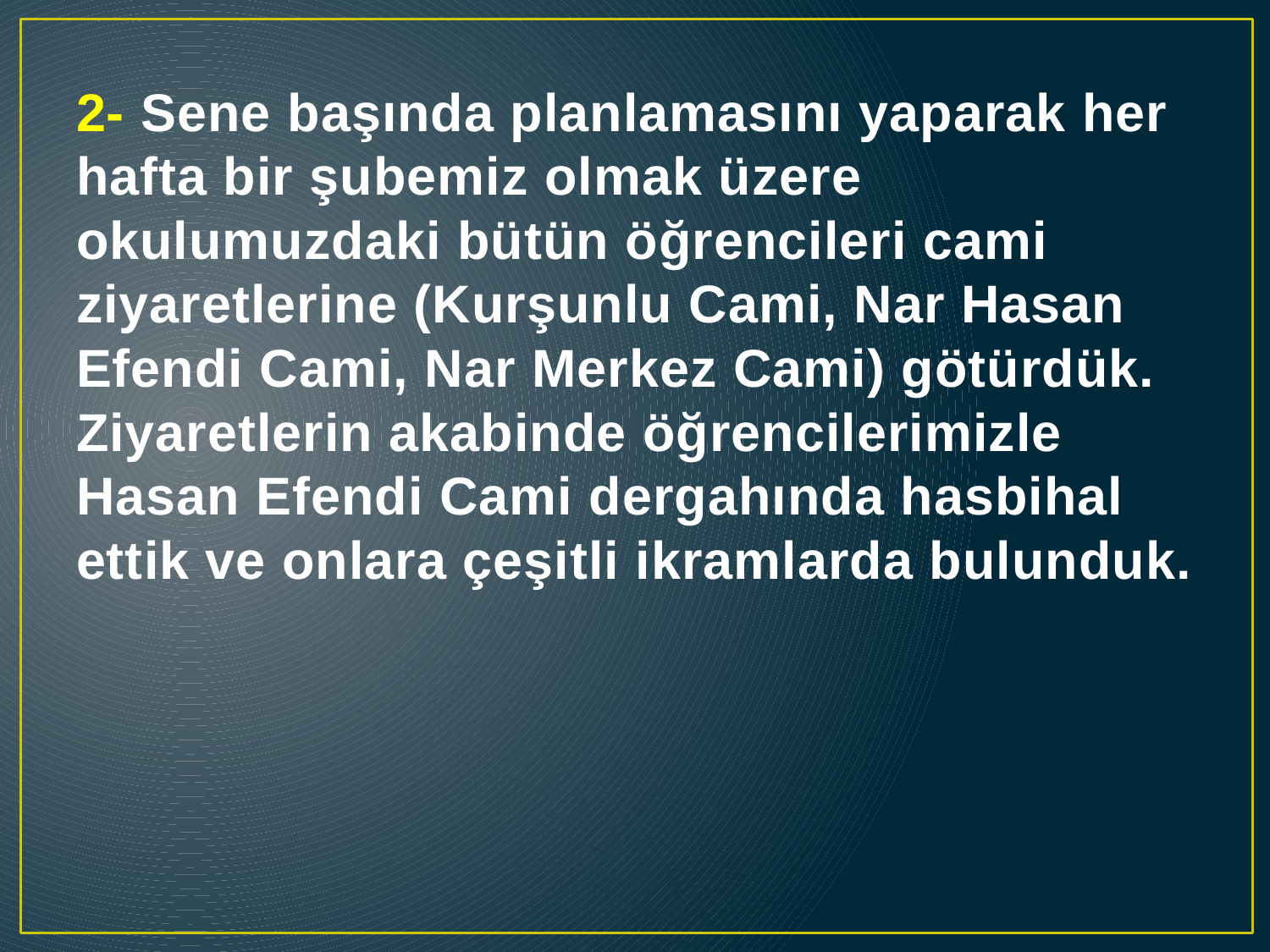

# 2- Sene başında planlamasını yaparak her hafta bir şubemiz olmak üzere okulumuzdaki bütün öğrencileri cami ziyaretlerine (Kurşunlu Cami, Nar Hasan Efendi Cami, Nar Merkez Cami) götürdük. Ziyaretlerin akabinde öğrencilerimizle Hasan Efendi Cami dergahında hasbihal ettik ve onlara çeşitli ikramlarda bulunduk.